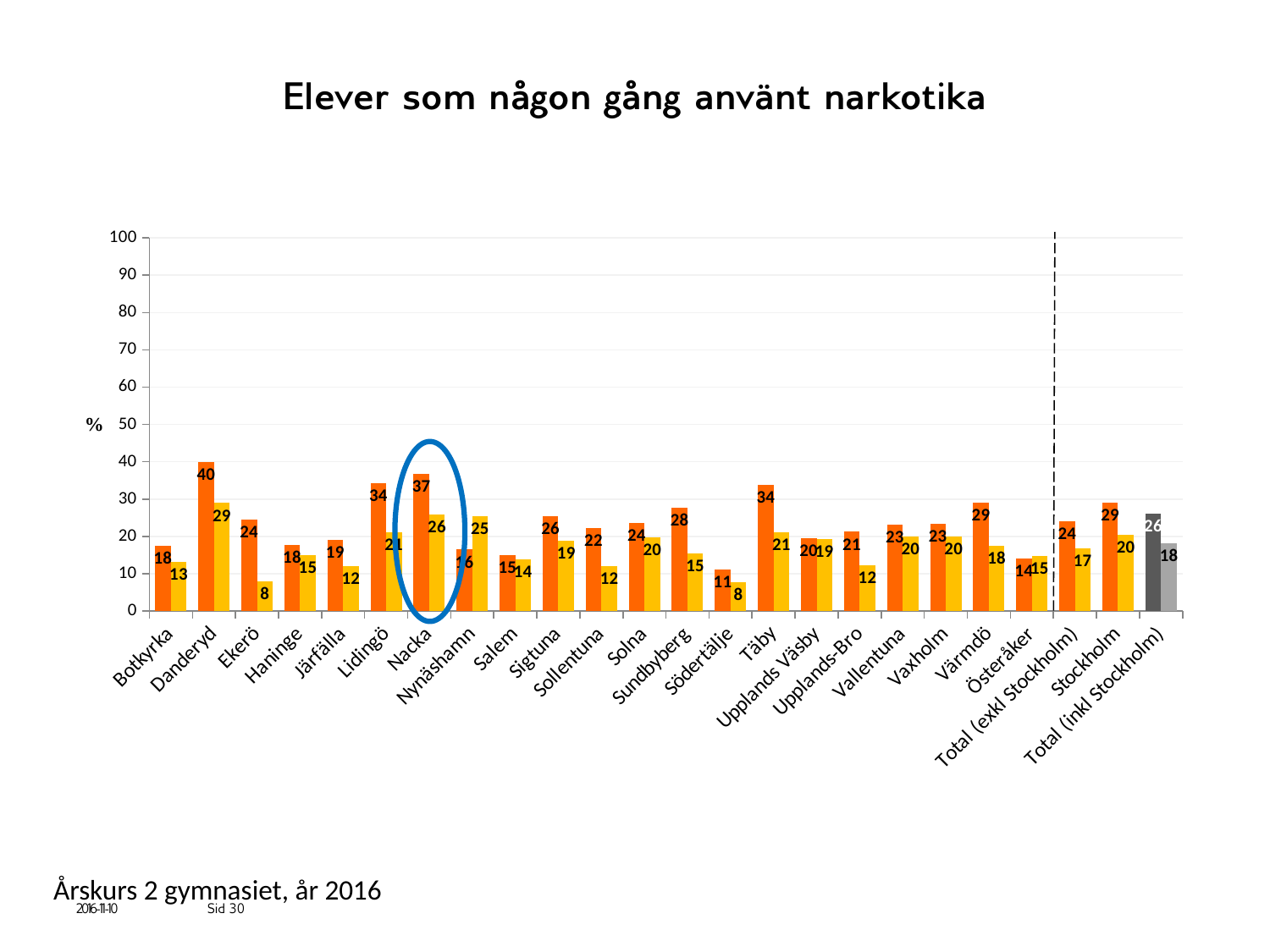

# Elever som någon gång använt narkotika

### Chart

| Category | Pojke årskurs 2 gymnasiet | Flicka årskurs 2 gymnasiet |
|---|---|---|
| Botkyrka | 17.573221757322173 | 13.147410358565736 |
| Danderyd | 40.0 | 28.947368421052634 |
| Ekerö | 24.489795918367346 | 7.954545454545454 |
| Haninge | 17.670682730923694 | 14.93212669683258 |
| Järfälla | 19.158878504672895 | 11.981566820276496 |
| Lidingö | 34.21052631578947 | 21.153846153846153 |
| Nacka | 36.69724770642202 | 25.82781456953642 |
| Nynäshamn | 16.470588235294116 | 25.31645569620253 |
| Salem | 15.09433962264151 | 13.846153846153847 |
| Sigtuna | 25.510204081632654 | 18.902439024390244 |
| Sollentuna | 22.22222222222222 | 12.099644128113878 |
| Solna | 23.52941176470588 | 19.84732824427481 |
| Sundbyberg | 27.77777777777778 | 15.384615384615385 |
| Södertälje | 11.194029850746269 | 7.801418439716312 |
| Täby | 33.734939759036145 | 21.21212121212121 |
| Upplands Väsby | 19.548872180451127 | 19.2 |
| Upplands-Bro | 21.25 | 12.195121951219512 |
| Vallentuna | 23.076923076923077 | 20.0 |
| Vaxholm | 23.333333333333332 | 20.0 |
| Värmdö | 28.985507246376812 | 17.51824817518248 |
| Österåker | 14.074074074074074 | 14.788732394366196 |
| Total (exkl Stockholm) | 24.10901467505241 | 16.779556650246306 |
| Stockholm | 29.106223678053343 | 20.355638745905473 |
| Total (inkl Stockholm) | 26.059167275383494 | 18.198700092850512 |
Årskurs 2 gymnasiet, år 2016
2016-11-10
Sid 30